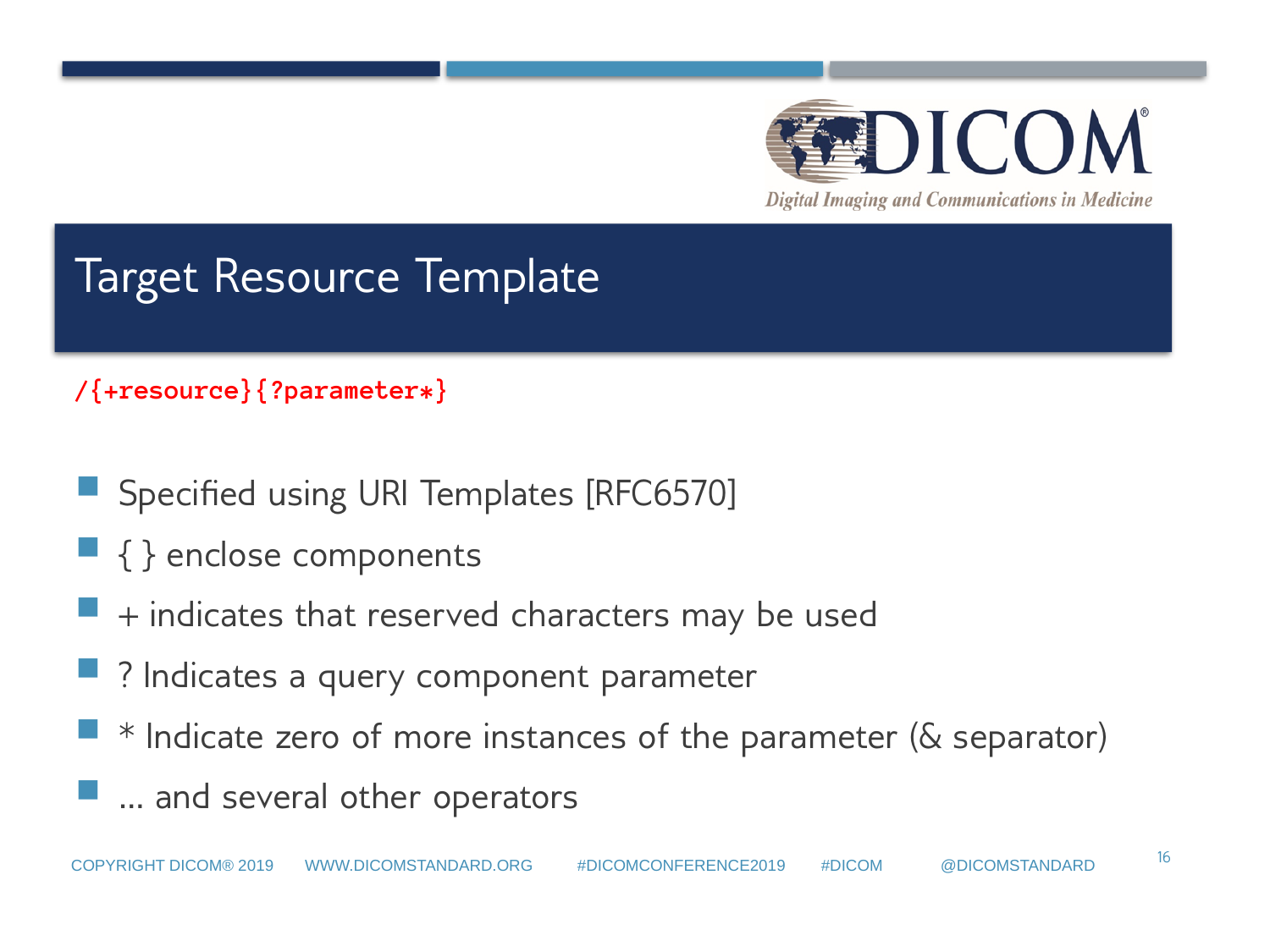

# Target Resource Template
/{+resource}{?parameter*}

Specified using URI Templates [RFC6570]
{ } enclose components
+ indicates that reserved characters may be used
? Indicates a query component parameter
* Indicate zero of more instances of the parameter (& separator)
… and several other operators

16
Copyright DICOM® 2019       www.dicomstandard.org          #DICOMConference2019        #DICOM             @DICOMstandard